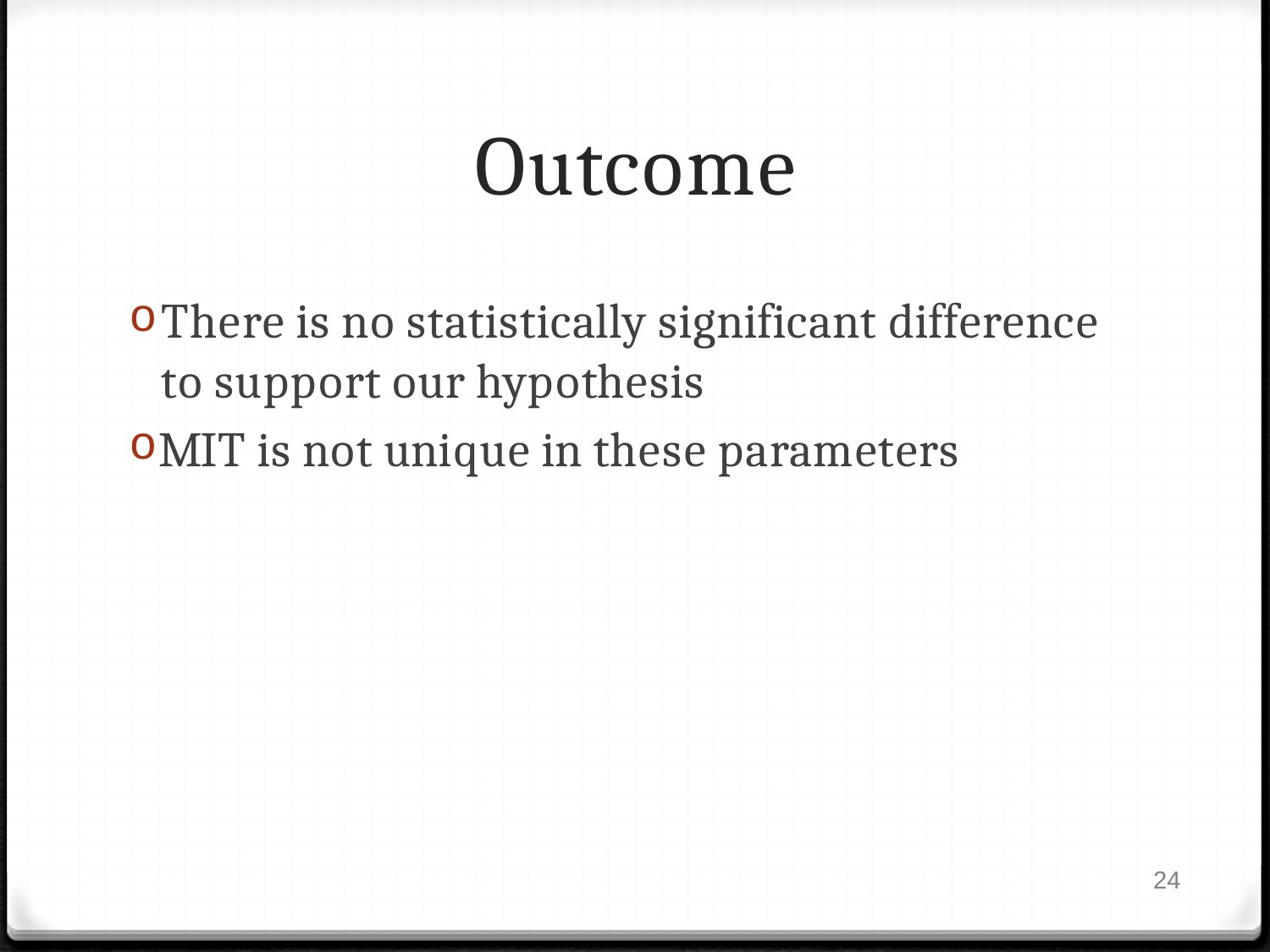

# Outcome
There is no statistically significant difference to support our hypothesis
MIT is not unique in these parameters
24